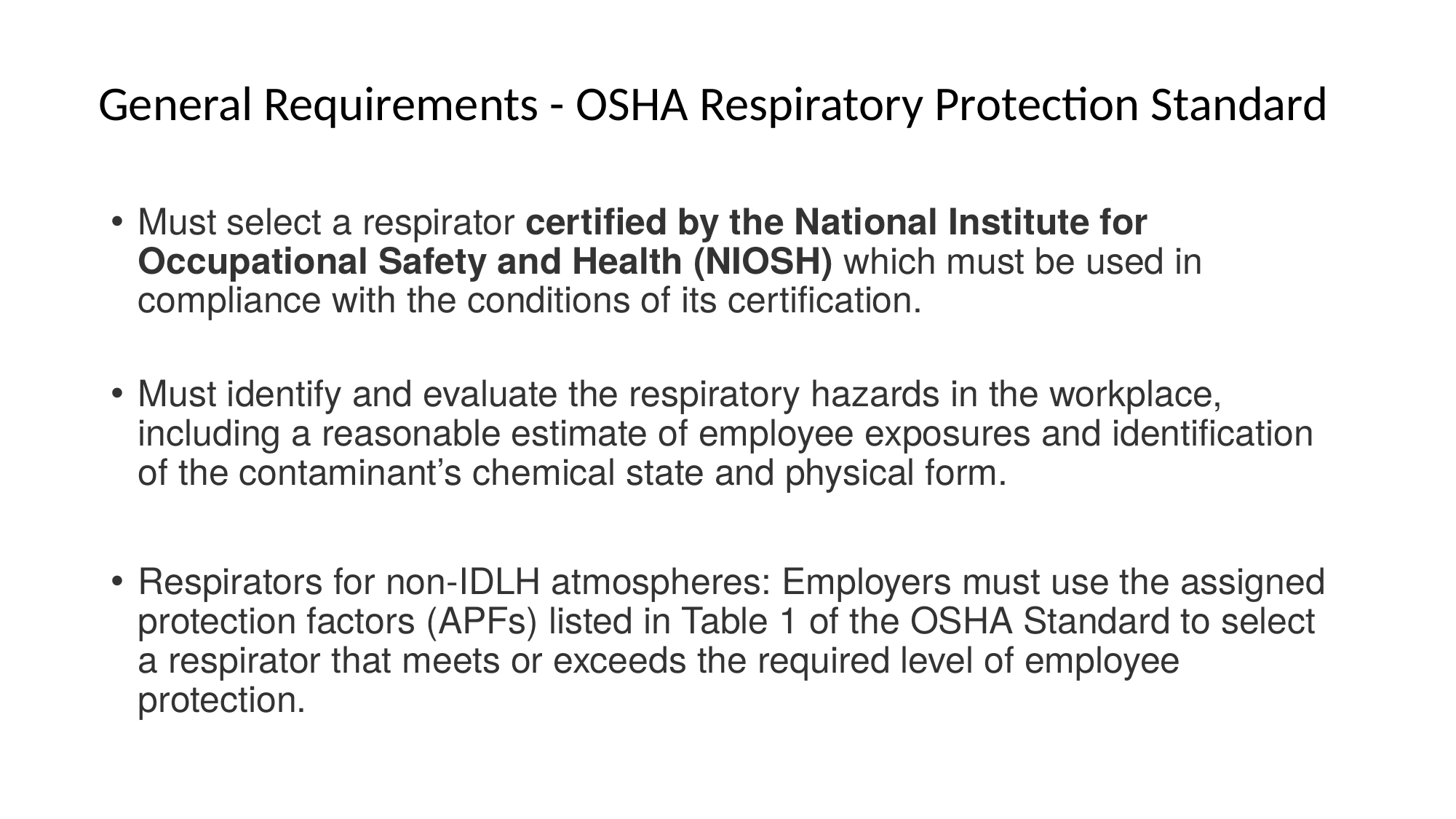

# General Requirements - OSHA Respiratory Protection Standard
Must select a respirator certified by the National Institute for Occupational Safety and Health (NIOSH) which must be used in compliance with the conditions of its certification.
Must identify and evaluate the respiratory hazards in the workplace, including a reasonable estimate of employee exposures and identification of the contaminant’s chemical state and physical form.

Respirators for non-IDLH atmospheres: Employers must use the assigned protection factors (APFs) listed in Table 1 of the OSHA Standard to select a respirator that meets or exceeds the required level of employee protection.